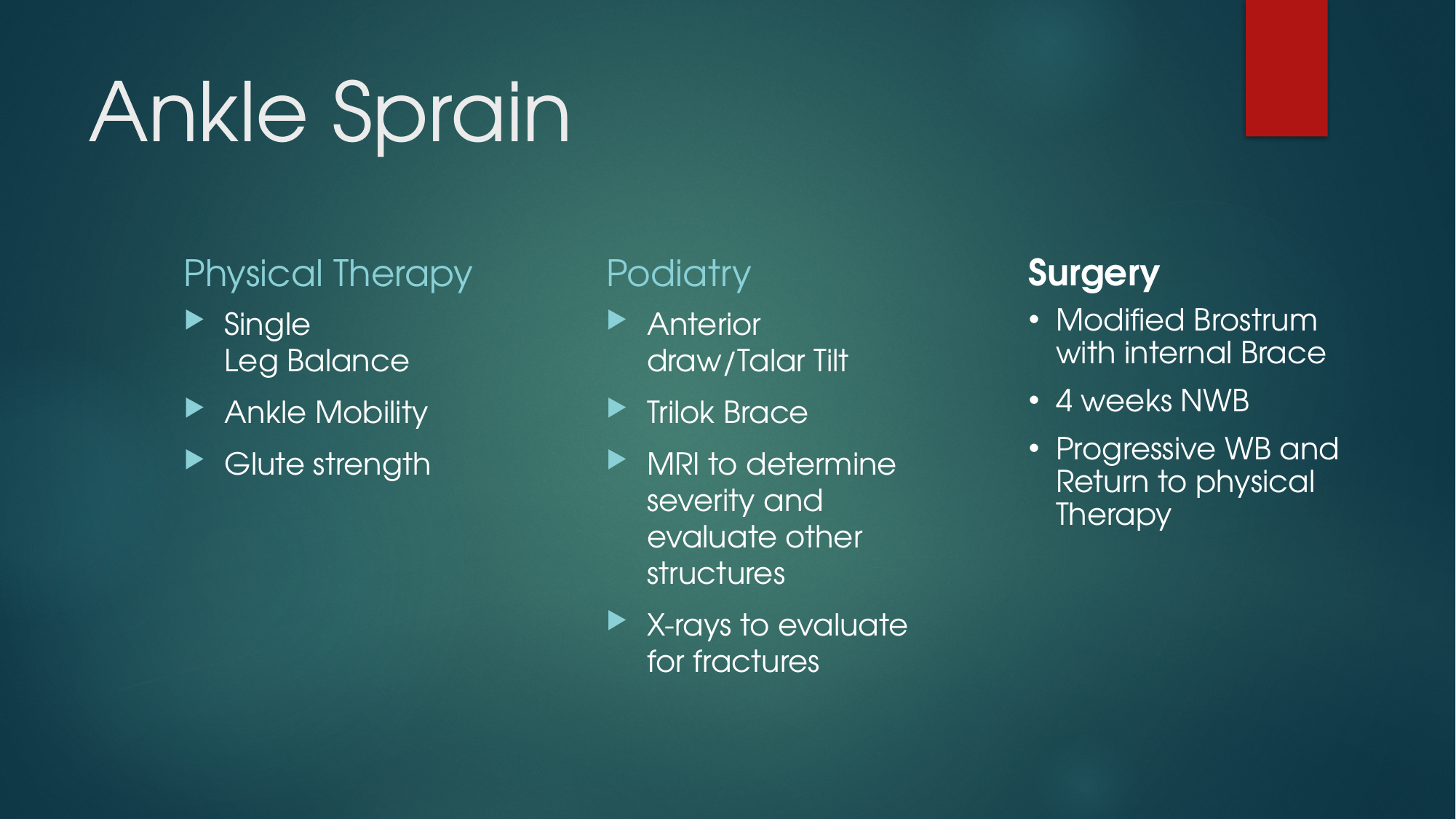

# Ankle Sprain
Physical Therapy
Podiatry
Surgery
Single Leg Balance
Ankle Mobility
Glute strength
Anterior draw/Talar Tilt
Trilok Brace
MRI to determine severity and evaluate other structures
X-rays to evaluate for fractures
Modified Brostrum with internal Brace
4 weeks NWB
Progressive WB and Return to physical Therapy